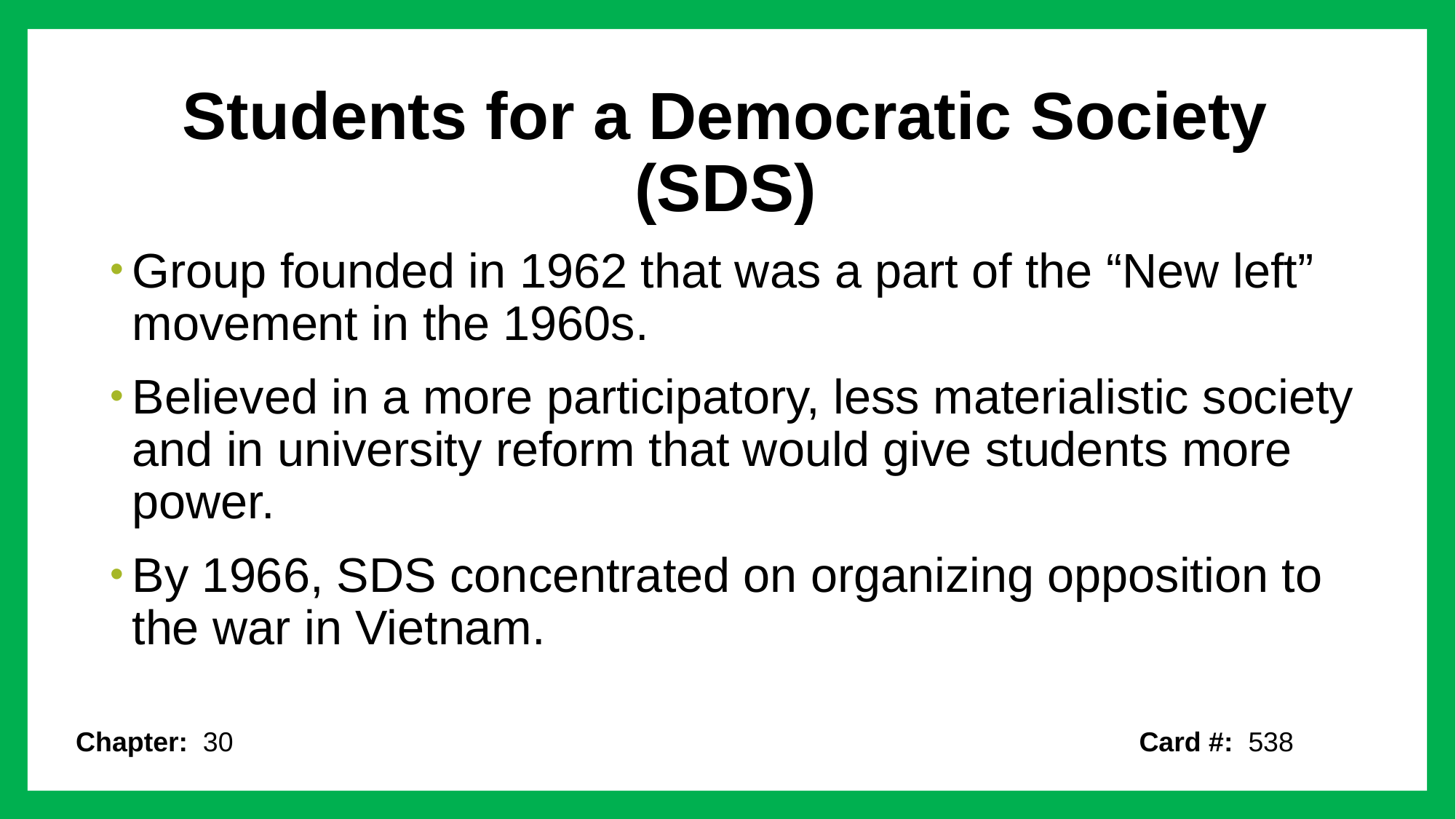

# Students for a Democratic Society (SDS)
Group founded in 1962 that was a part of the “New left” movement in the 1960s.
Believed in a more participatory, less materialistic society and in university reform that would give students more power.
By 1966, SDS concentrated on organizing opposition to the war in Vietnam.
Card #:  538
Chapter:  30